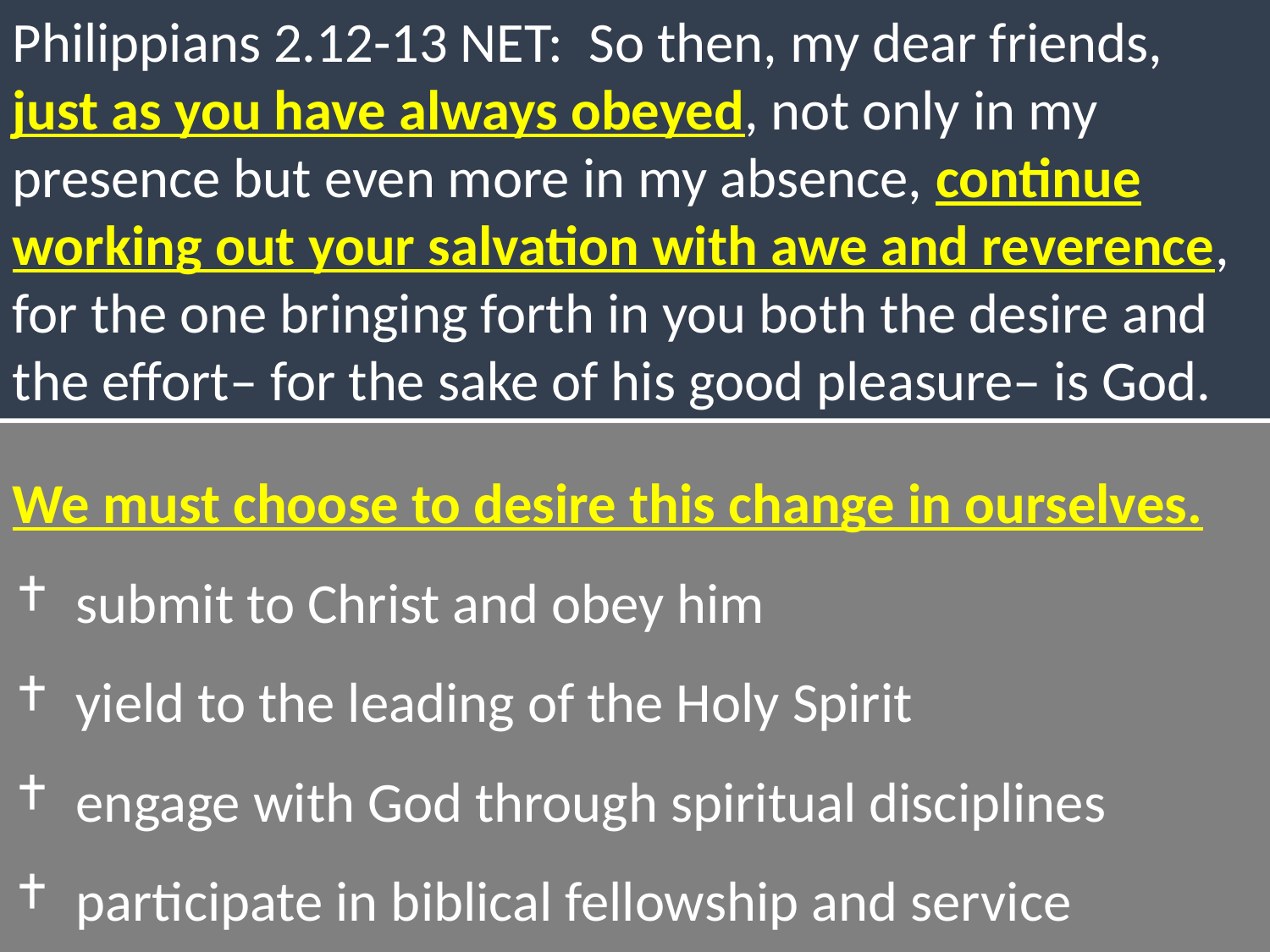

Philippians 2.12-13 NET:  So then, my dear friends, just as you have always obeyed, not only in my presence but even more in my absence, continue working out your salvation with awe and reverence, for the one bringing forth in you both the desire and the effort– for the sake of his good pleasure– is God.

We must choose to desire this change in ourselves.
submit to Christ and obey him
yield to the leading of the Holy Spirit
engage with God through spiritual disciplines
participate in biblical fellowship and service